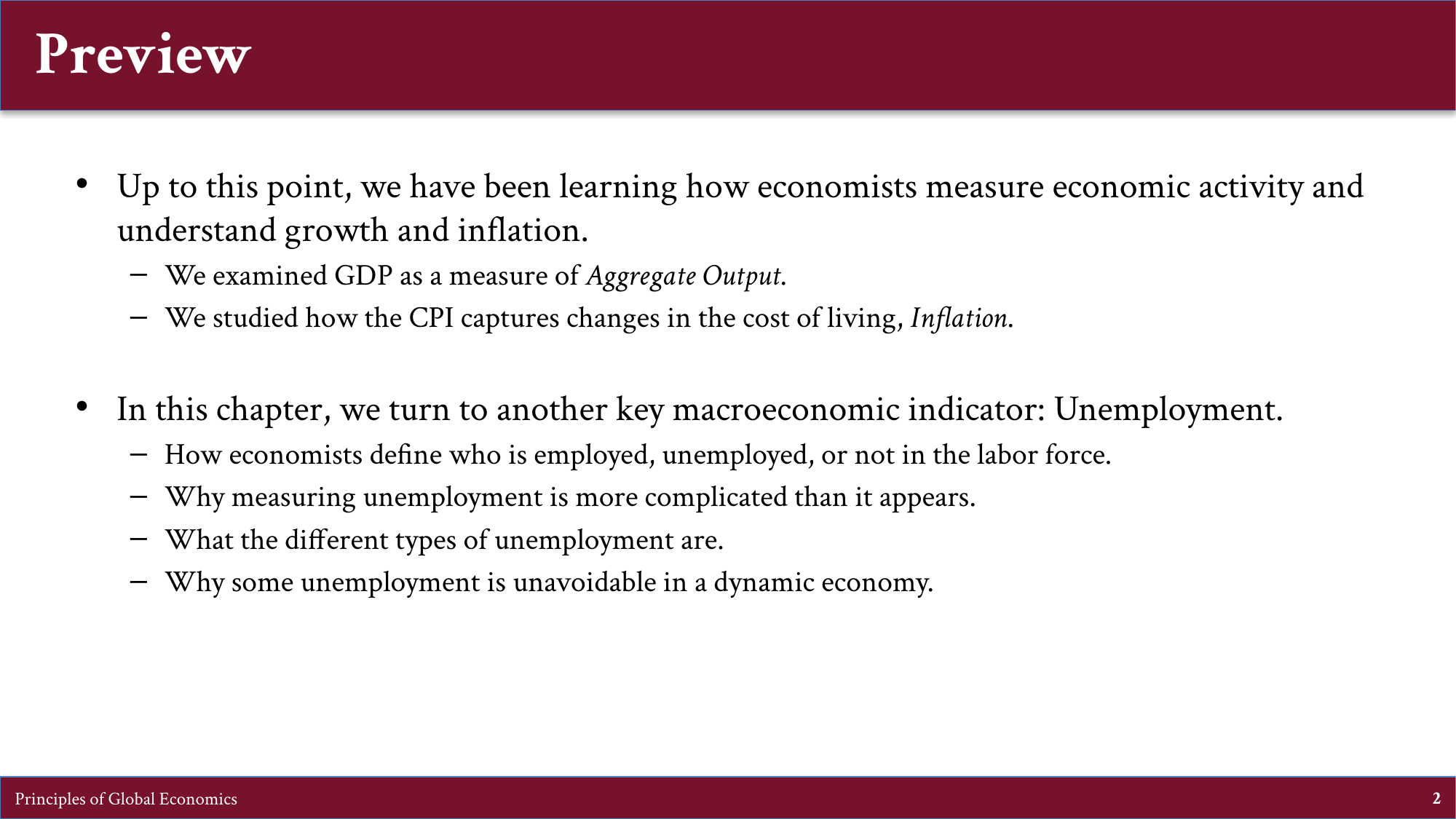

# Preview
Up to this point, we have been learning how economists measure economic activity and understand growth and inflation.
We examined GDP as a measure of Aggregate Output.
We studied how the CPI captures changes in the cost of living, Inflation.

In this chapter, we turn to another key macroeconomic indicator: Unemployment.
How economists define who is employed, unemployed, or not in the labor force.
Why measuring unemployment is more complicated than it appears.
What the different types of unemployment are.
Why some unemployment is unavoidable in a dynamic economy.

 Principles of Global Economics
2